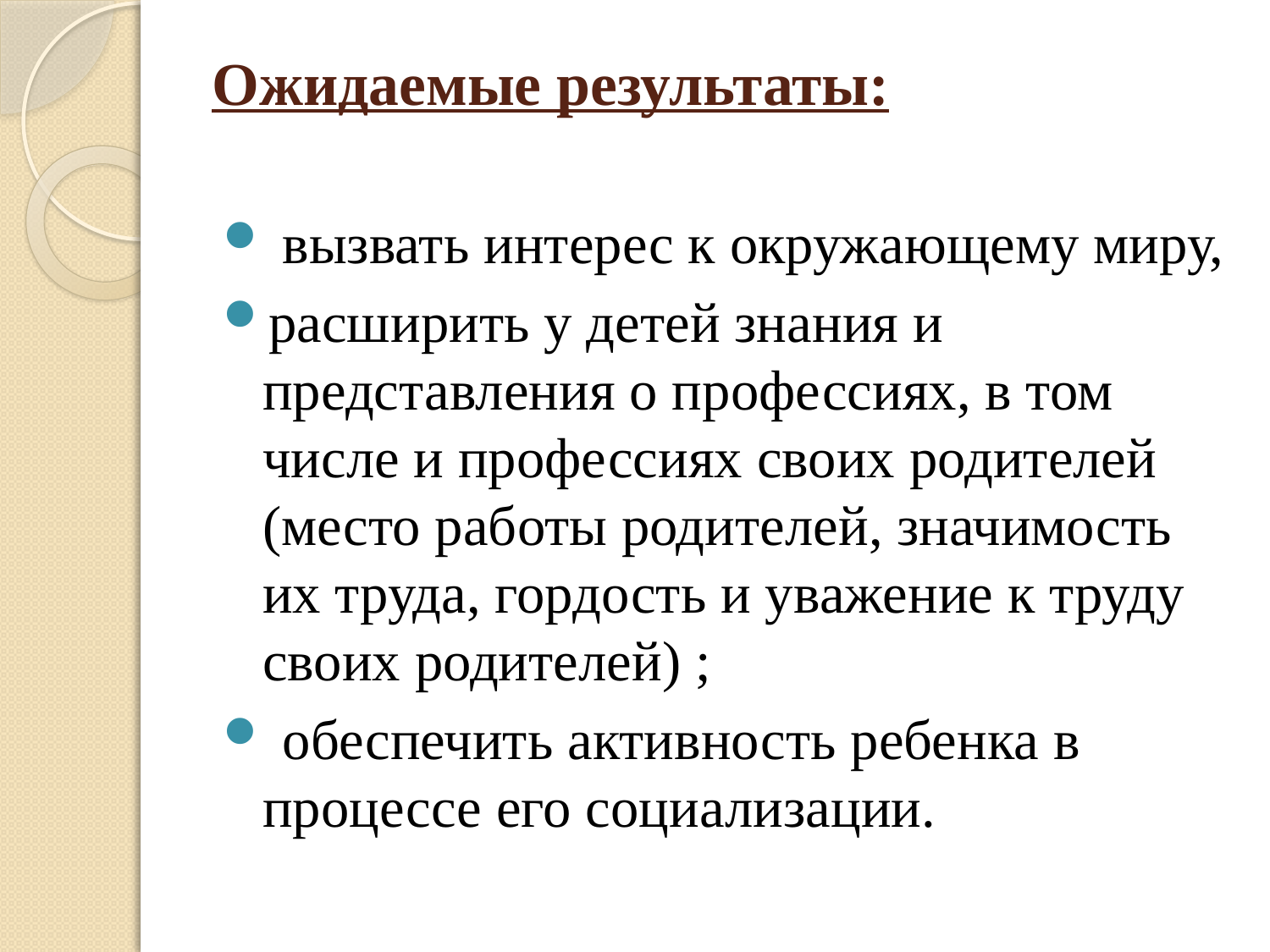

# Ожидаемые результаты:
 вызвать интерес к окружающему миру,
расширить у детей знания и представления о профессиях, в том числе и профессиях своих родителей (место работы родителей, значимость их труда, гордость и уважение к труду своих родителей) ;
 обеспечить активность ребенка в процессе его социализации.